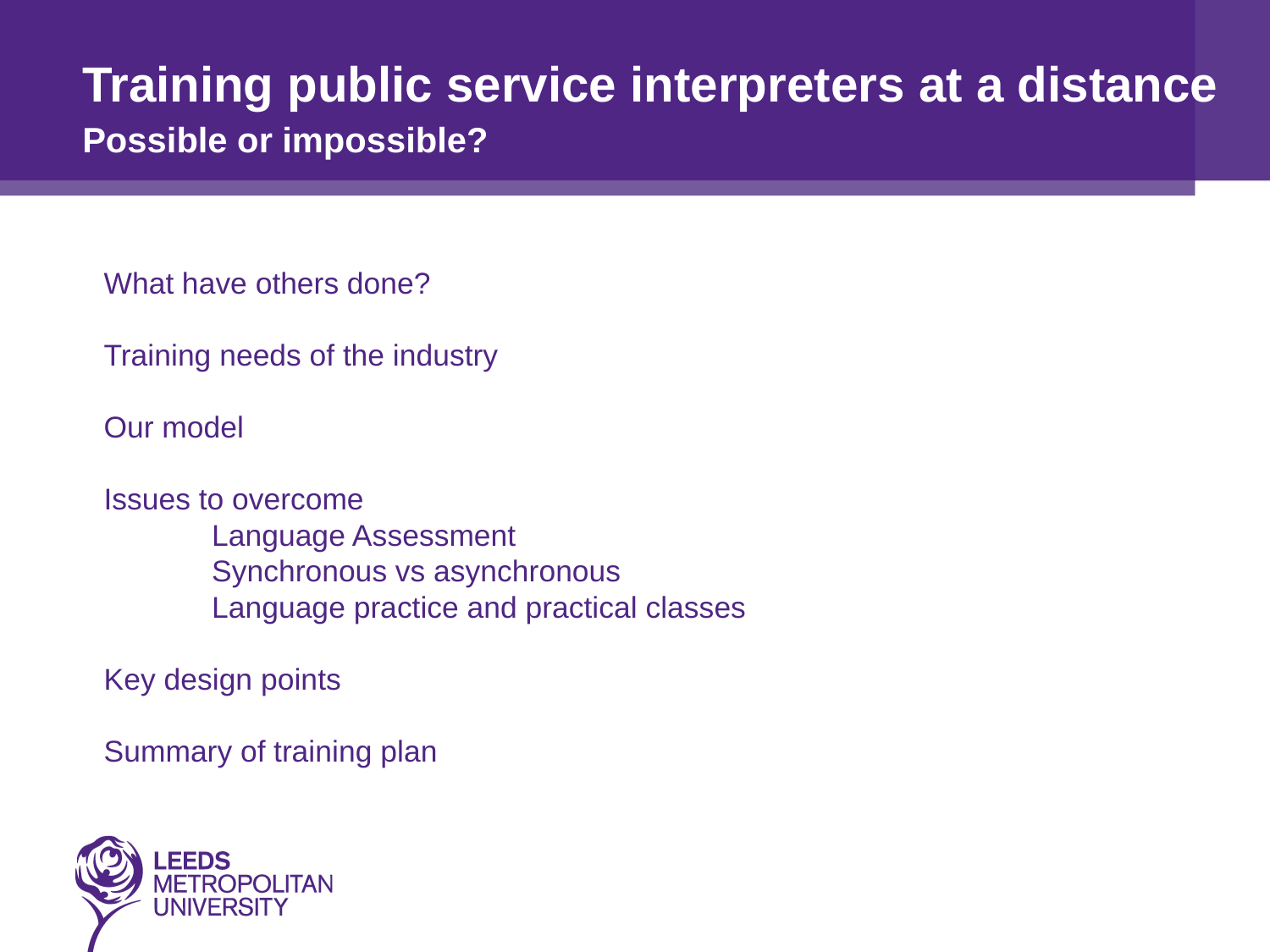

Training public service interpreters at a distance
Possible or impossible?
# What have others done? Training needs of the industry Our model Issues to overcome Language Assessment Synchronous vs asynchronous Language practice and practical classes Key design points Summary of training plan